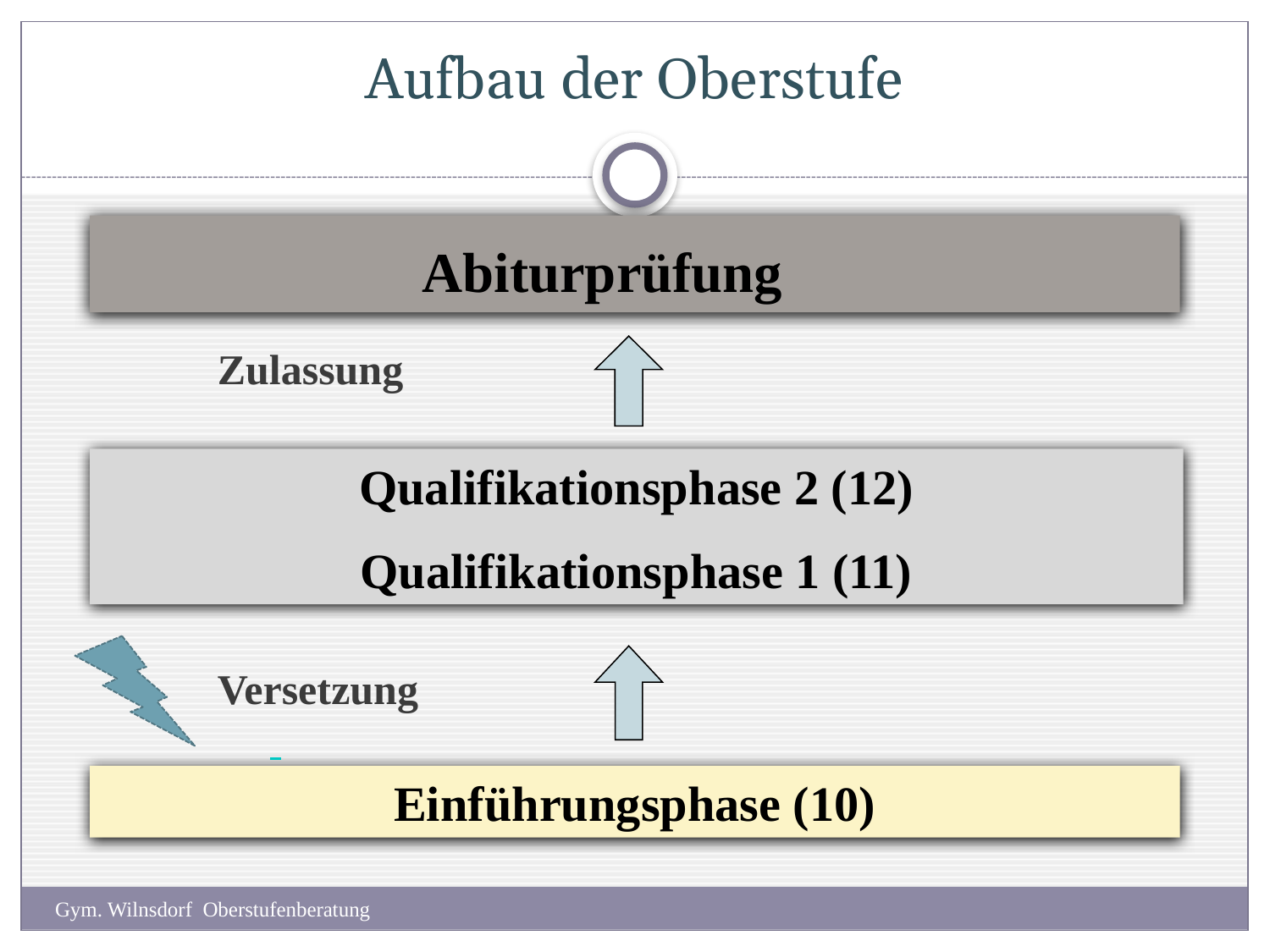

# Aufbau der Oberstufe
Abiturprüfung
Zulassung

Qualifikationsphase 2 (12)
Qualifikationsphase 1 (11)

Versetzung
Einführungsphase (10)
Gym. Wilnsdorf  Oberstufenberatung